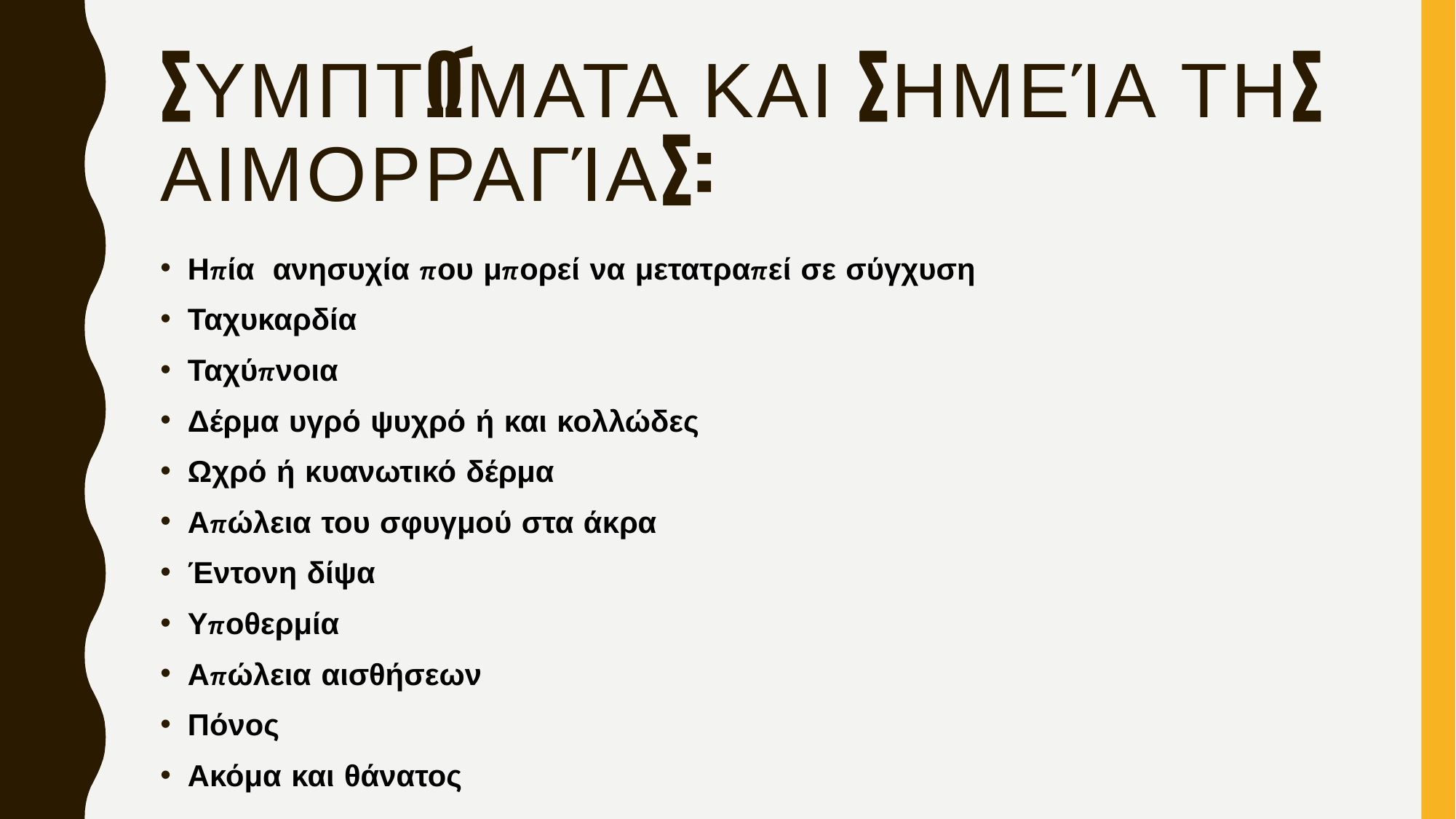

# Συμπτώματα και σημεία της αιμορραγίας:
Ηπία  ανησυχία που μπορεί να μετατραπεί σε σύγχυση
Ταχυκαρδία
Ταχύπνοια
Δέρμα υγρό ψυχρό ή και κολλώδες
Ωχρό ή κυανωτικό δέρμα
Απώλεια του σφυγμού στα άκρα
Έντονη δίψα
Υποθερμία
Απώλεια αισθήσεων
Πόνος
Ακόμα και θάνατος